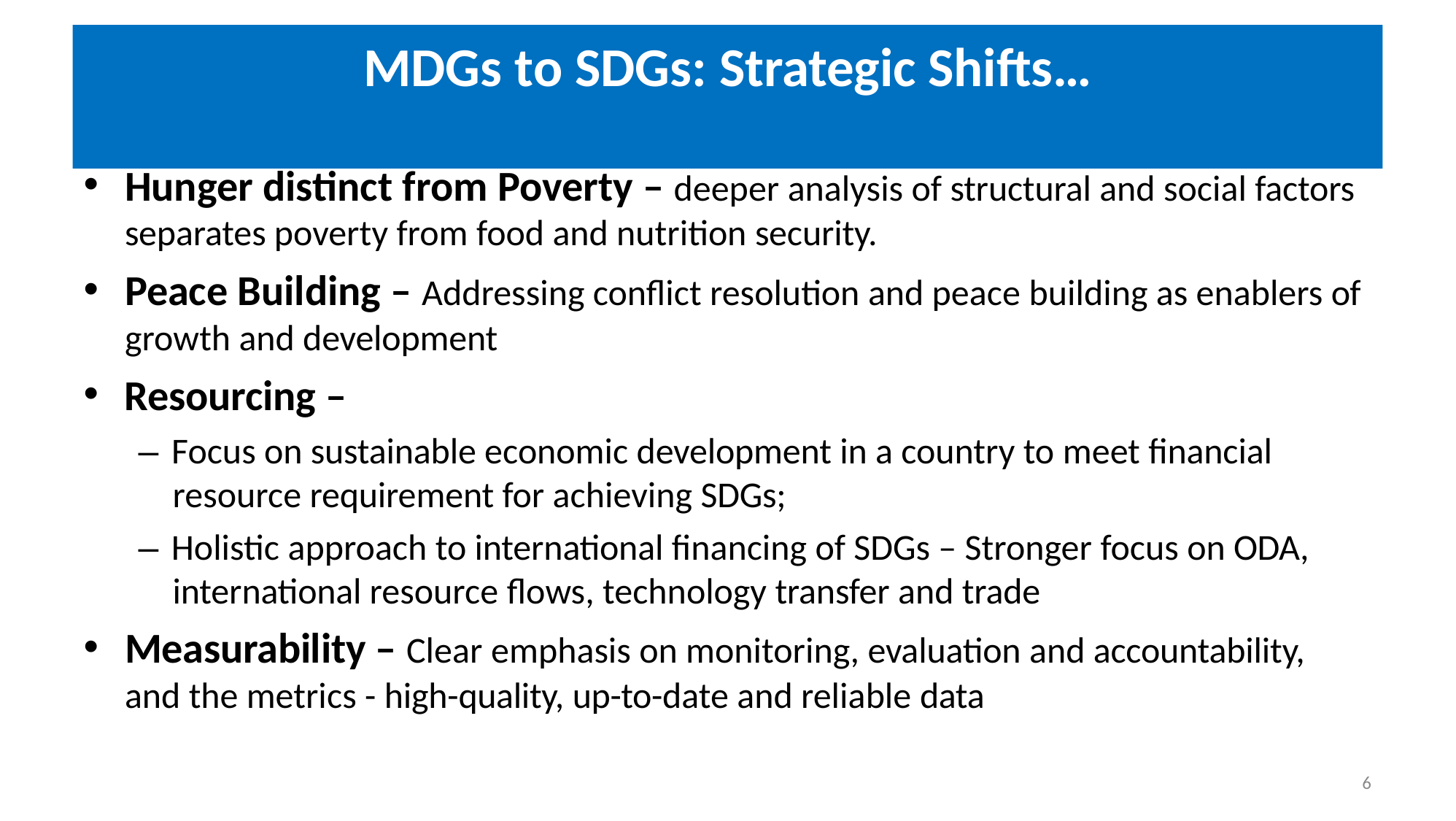

# MDGs to SDGs: Strategic Shifts…
Hunger distinct from Poverty – deeper analysis of structural and social factors separates poverty from food and nutrition security.
Peace Building – Addressing conflict resolution and peace building as enablers of growth and development
Resourcing –
– Focus on sustainable economic development in a country to meet financial resource requirement for achieving SDGs;
– Holistic approach to international financing of SDGs – Stronger focus on ODA, international resource flows, technology transfer and trade
Measurability – Clear emphasis on monitoring, evaluation and accountability, and the metrics - high-quality, up-to-date and reliable data
6